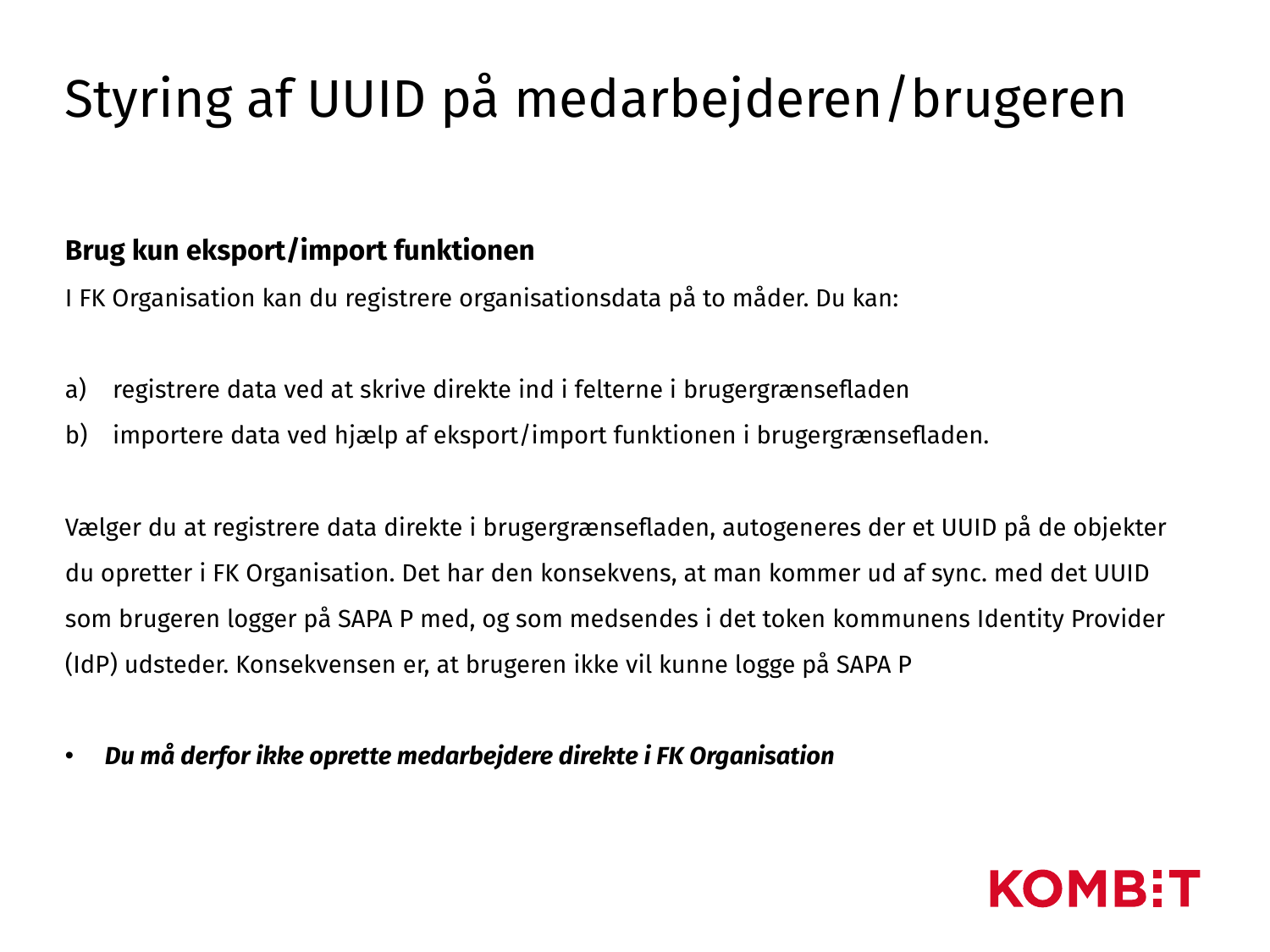

# Styring af UUID på medarbejderen/brugeren
Brug kun eksport/import funktionen
I FK Organisation kan du registrere organisationsdata på to måder. Du kan:

registrere data ved at skrive direkte ind i felterne i brugergrænsefladen
importere data ved hjælp af eksport/import funktionen i brugergrænsefladen.

Vælger du at registrere data direkte i brugergrænsefladen, autogeneres der et UUID på de objekter du opretter i FK Organisation. Det har den konsekvens, at man kommer ud af sync. med det UUID som brugeren logger på SAPA P med, og som medsendes i det token kommunens Identity Provider (IdP) udsteder. Konsekvensen er, at brugeren ikke vil kunne logge på SAPA P

Du må derfor ikke oprette medarbejdere direkte i FK Organisation